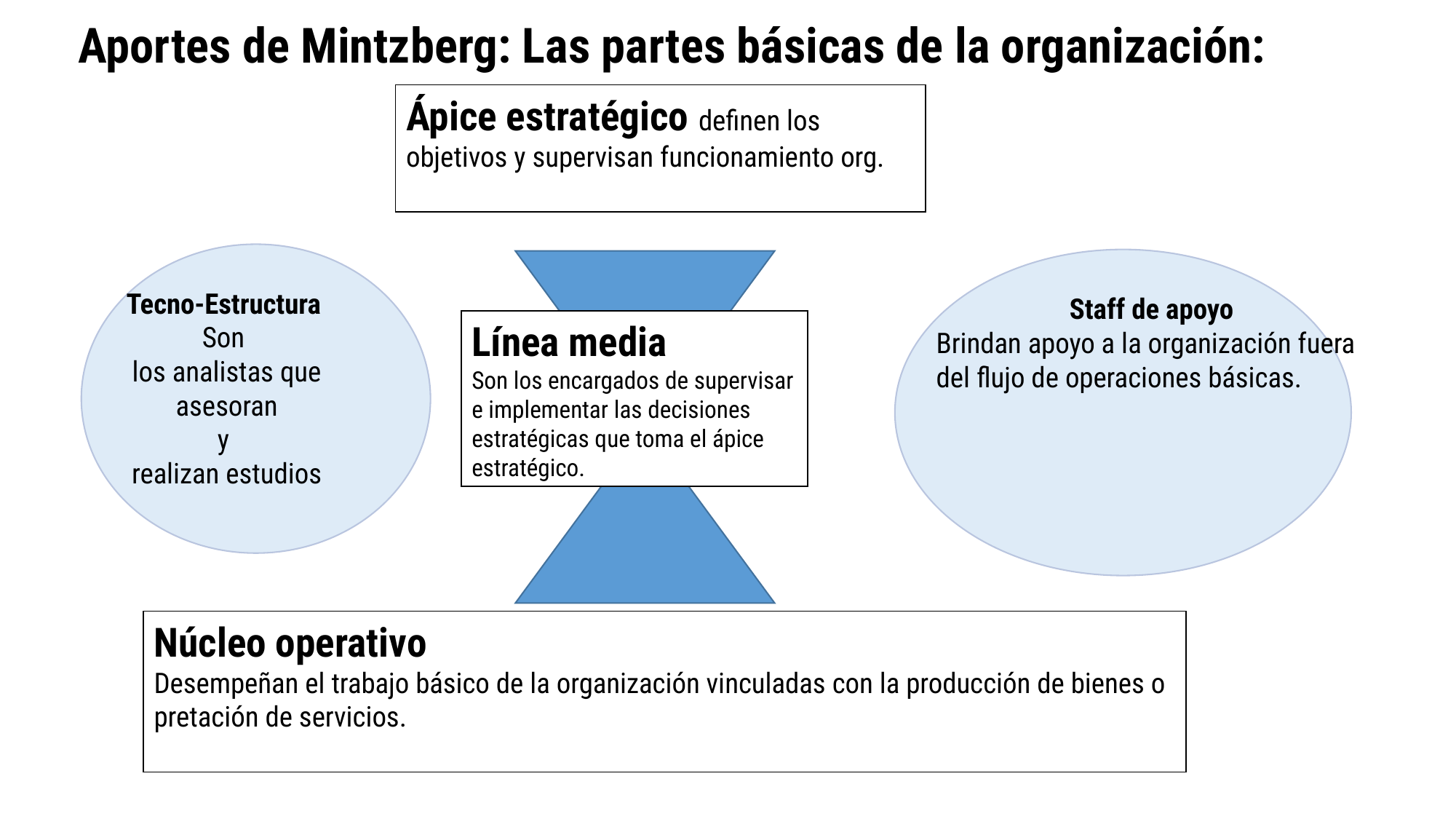

Aportes de Mintzberg: Las partes básicas de la organización:

Ápice estratégico definen los objetivos y supervisan funcionamiento org.

Tecno-Estructura
Son
los analistas que
 asesoran
y
realizan estudios

Staff de apoyo
Brindan apoyo a la organización fuera del flujo de operaciones básicas.

Línea media
Son los encargados de supervisar e implementar las decisiones estratégicas que toma el ápice estratégico.
Núcleo operativo
Desempeñan el trabajo básico de la organización vinculadas con la producción de bienes o pretación de servicios.

7